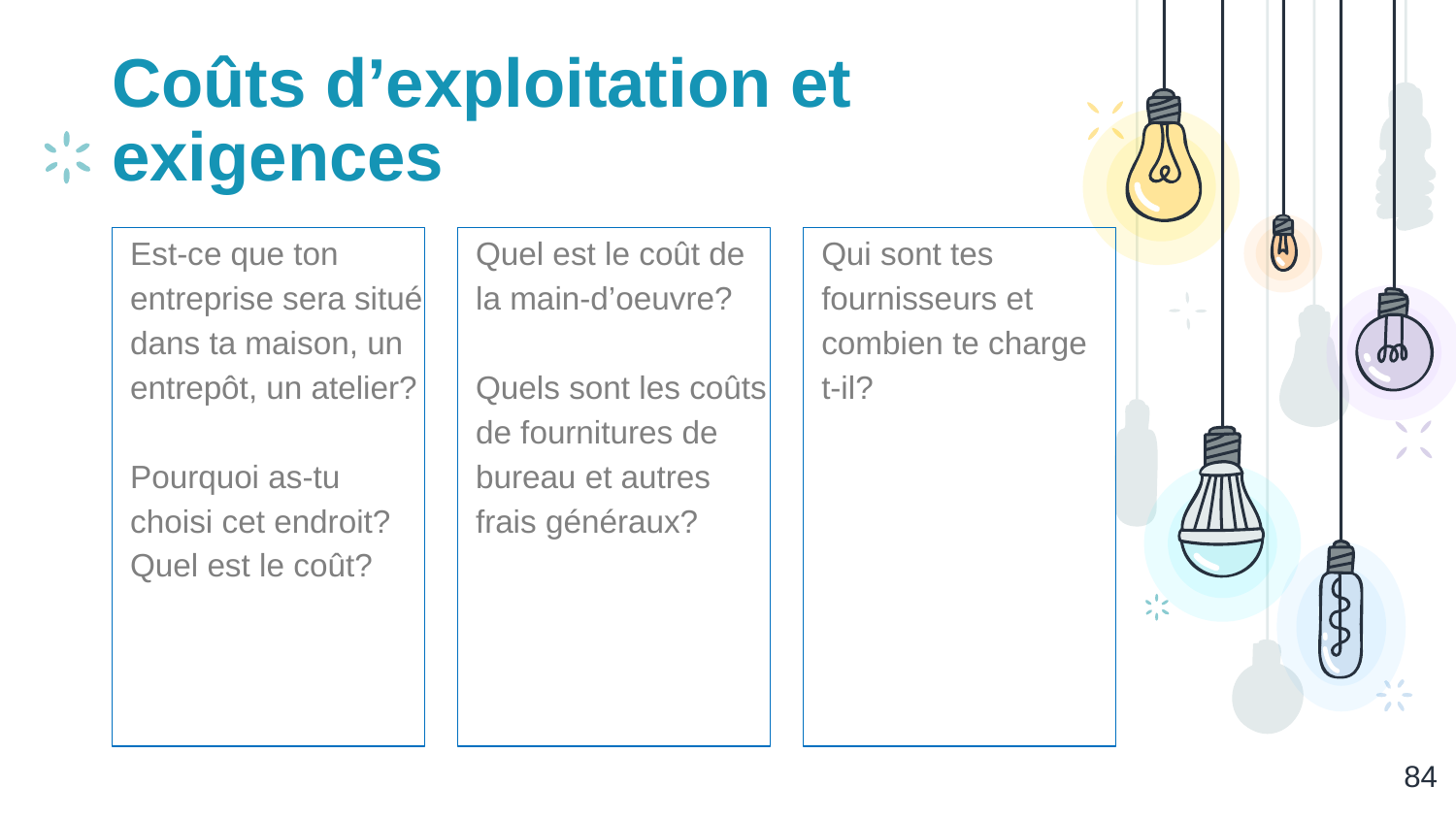

# Coûts d’exploitation et exigences
Est-ce que ton entreprise sera situé dans ta maison, un entrepôt, un atelier?

Pourquoi as-tu choisi cet endroit?Quel est le coût?

Quel est le coût de la main-d’oeuvre?

Quels sont les coûts de fournitures de bureau et autres frais généraux?
Qui sont tes fournisseurs et combien te charge t-il?
84